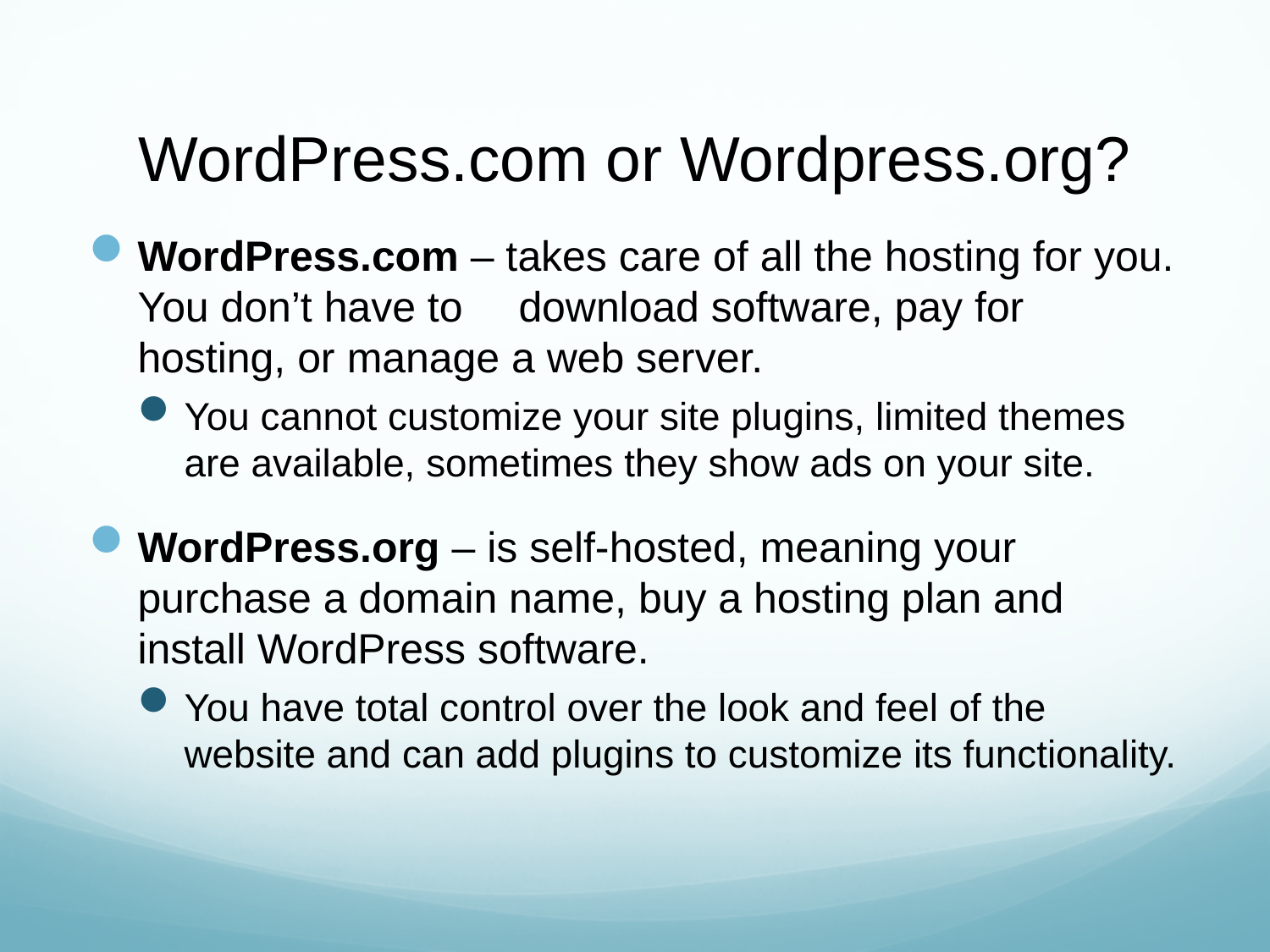

# WordPress.com or Wordpress.org?
WordPress.com – takes care of all the hosting for you. You don’t have to 	download software, pay for hosting, or manage a web server.
You cannot customize your site plugins, limited themes are available, sometimes they show ads on your site.
WordPress.org – is self-hosted, meaning your purchase a domain name, buy a hosting plan and install WordPress software.
You have total control over the look and feel of the website and can add plugins to customize its functionality.